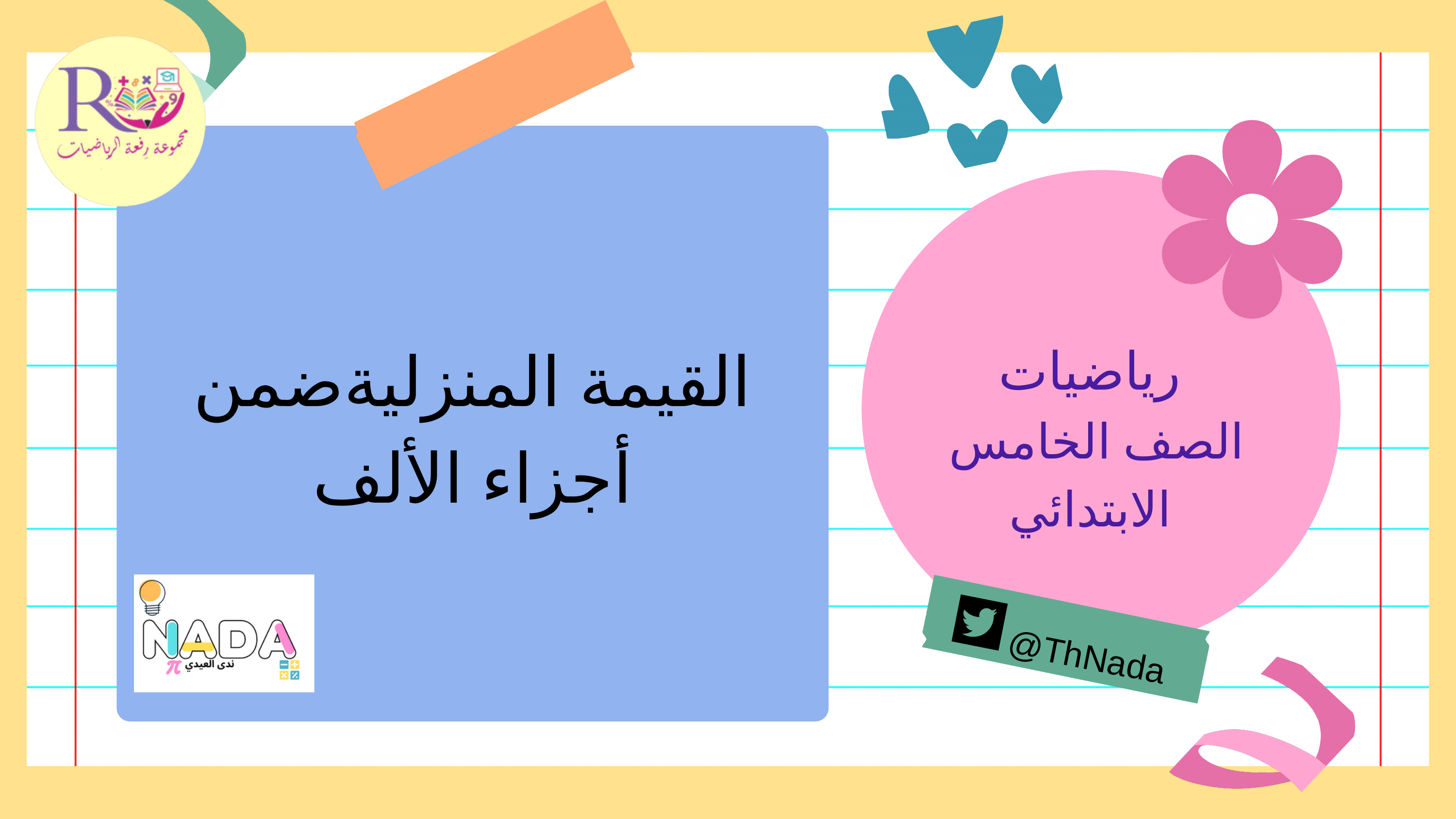

القيمة المنزليةضمن
 أجزاء الألف
رياضيات
الصف الخامس الابتدائي

@ThNada